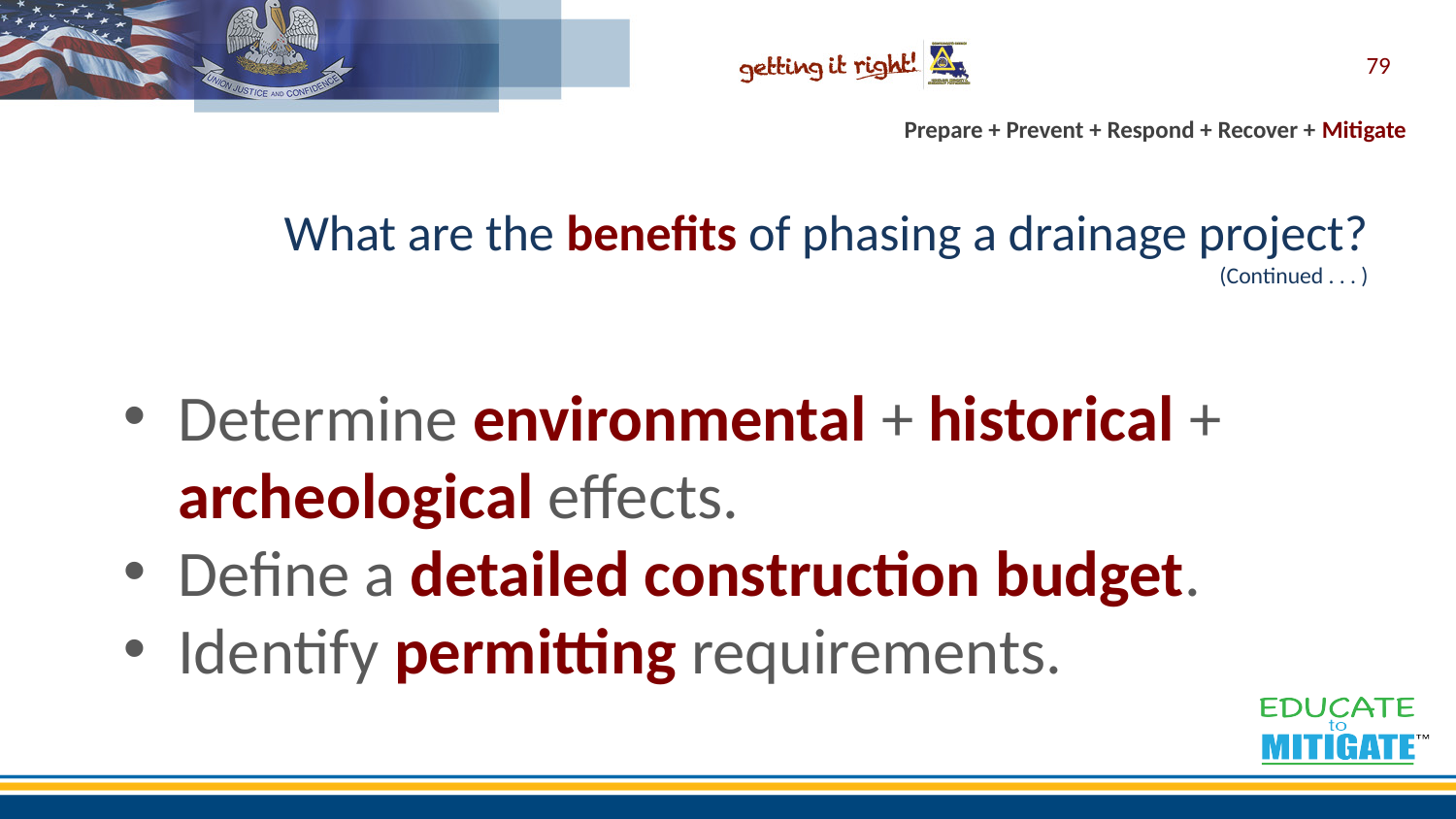

79
# What are the benefits of phasing a drainage project? (Continued . . . )
Determine environmental + historical + archeological effects.
Define a detailed construction budget.
Identify permitting requirements.